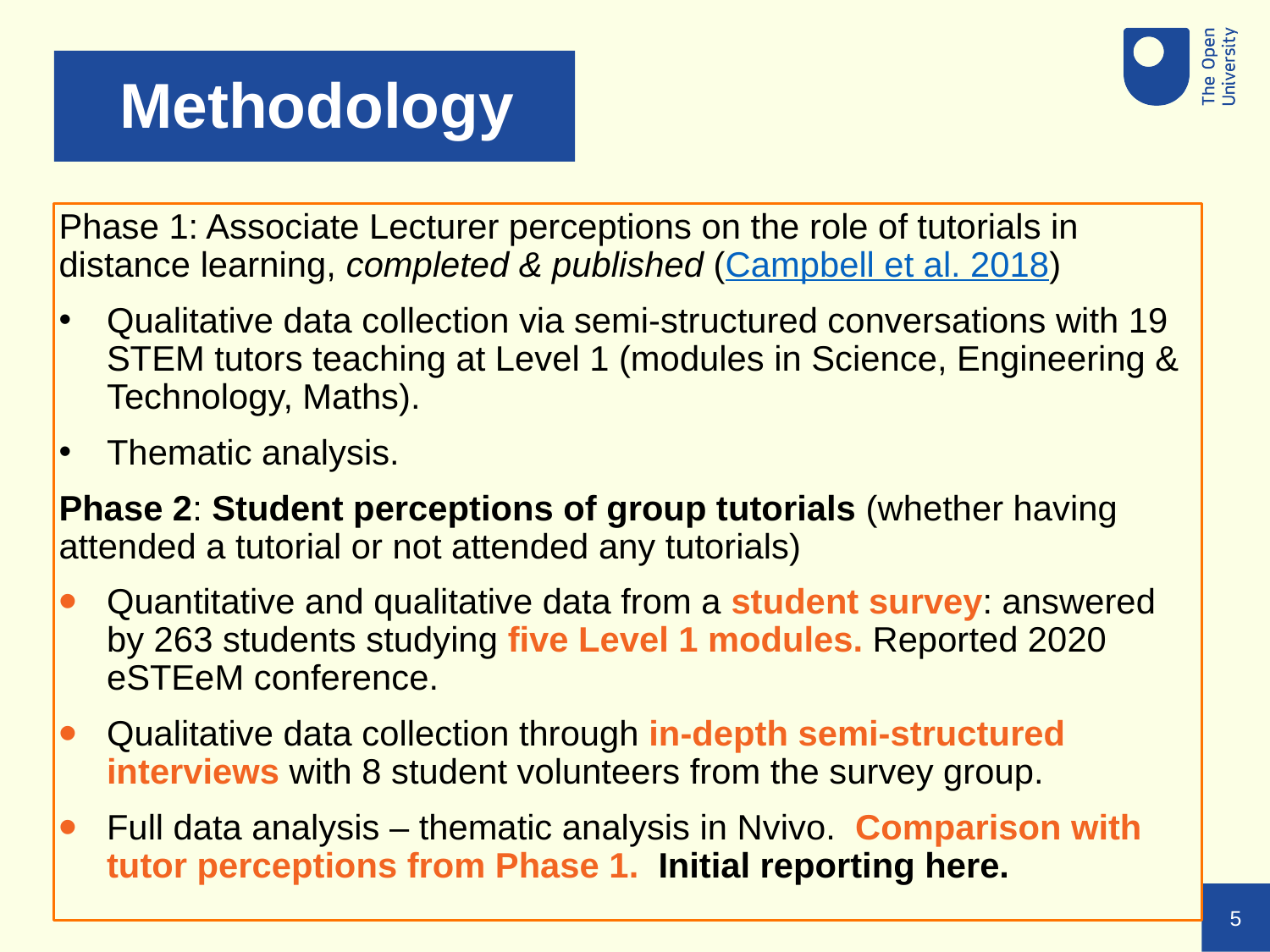

# Methodology
Phase 1: Associate Lecturer perceptions on the role of tutorials in distance learning, completed & published (Campbell et al. 2018)
Qualitative data collection via semi-structured conversations with 19 STEM tutors teaching at Level 1 (modules in Science, Engineering & Technology, Maths).
Thematic analysis.
Phase 2: Student perceptions of group tutorials (whether having attended a tutorial or not attended any tutorials)
Quantitative and qualitative data from a student survey: answered by 263 students studying five Level 1 modules. Reported 2020 eSTEeM conference.
Qualitative data collection through in-depth semi-structured interviews with 8 student volunteers from the survey group.
Full data analysis – thematic analysis in Nvivo.  Comparison with tutor perceptions from Phase 1.  Initial reporting here.